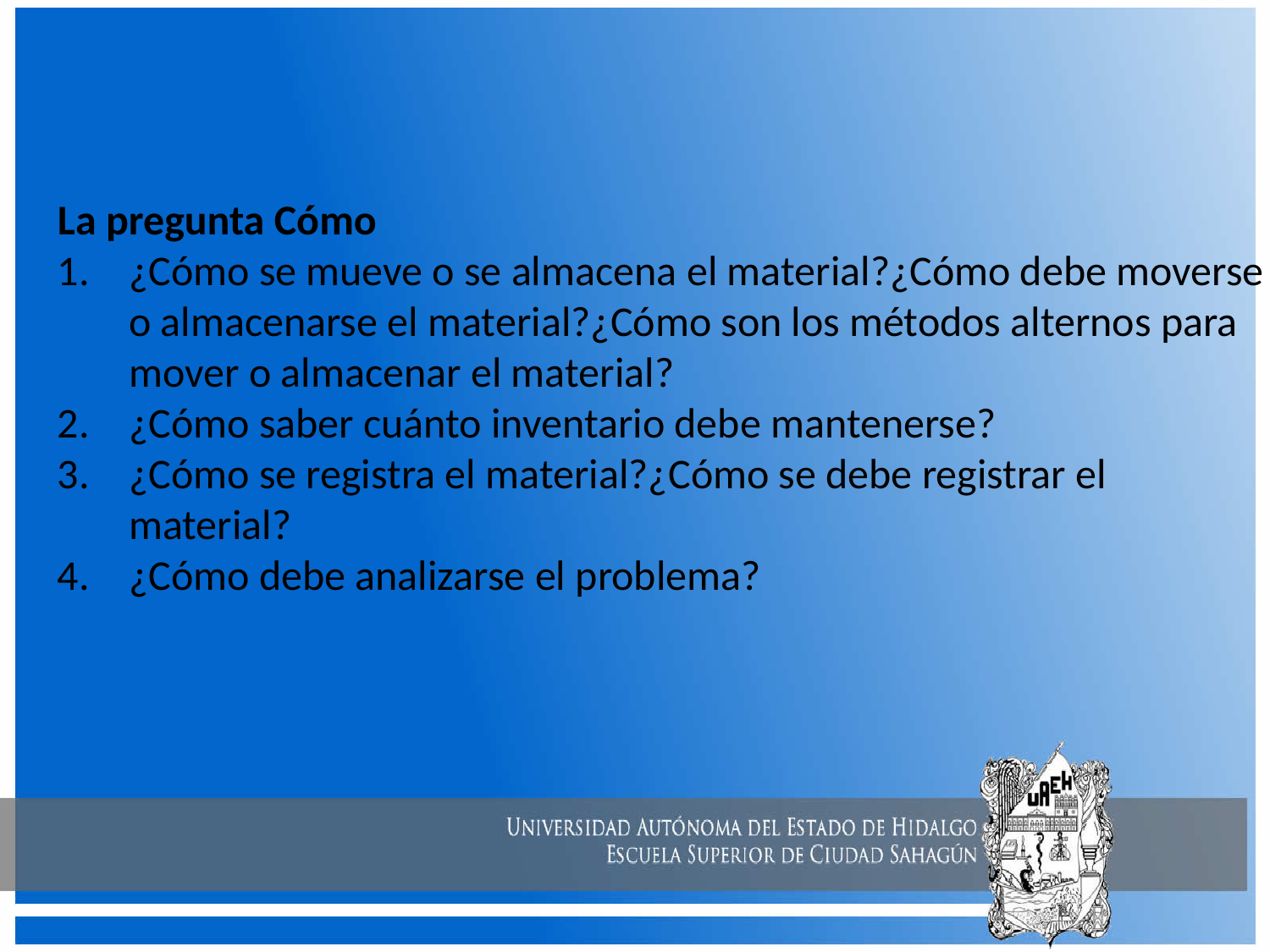

La pregunta Cómo
¿Cómo se mueve o se almacena el material?¿Cómo debe moverse o almacenarse el material?¿Cómo son los métodos alternos para mover o almacenar el material?
¿Cómo saber cuánto inventario debe mantenerse?
¿Cómo se registra el material?¿Cómo se debe registrar el material?
¿Cómo debe analizarse el problema?